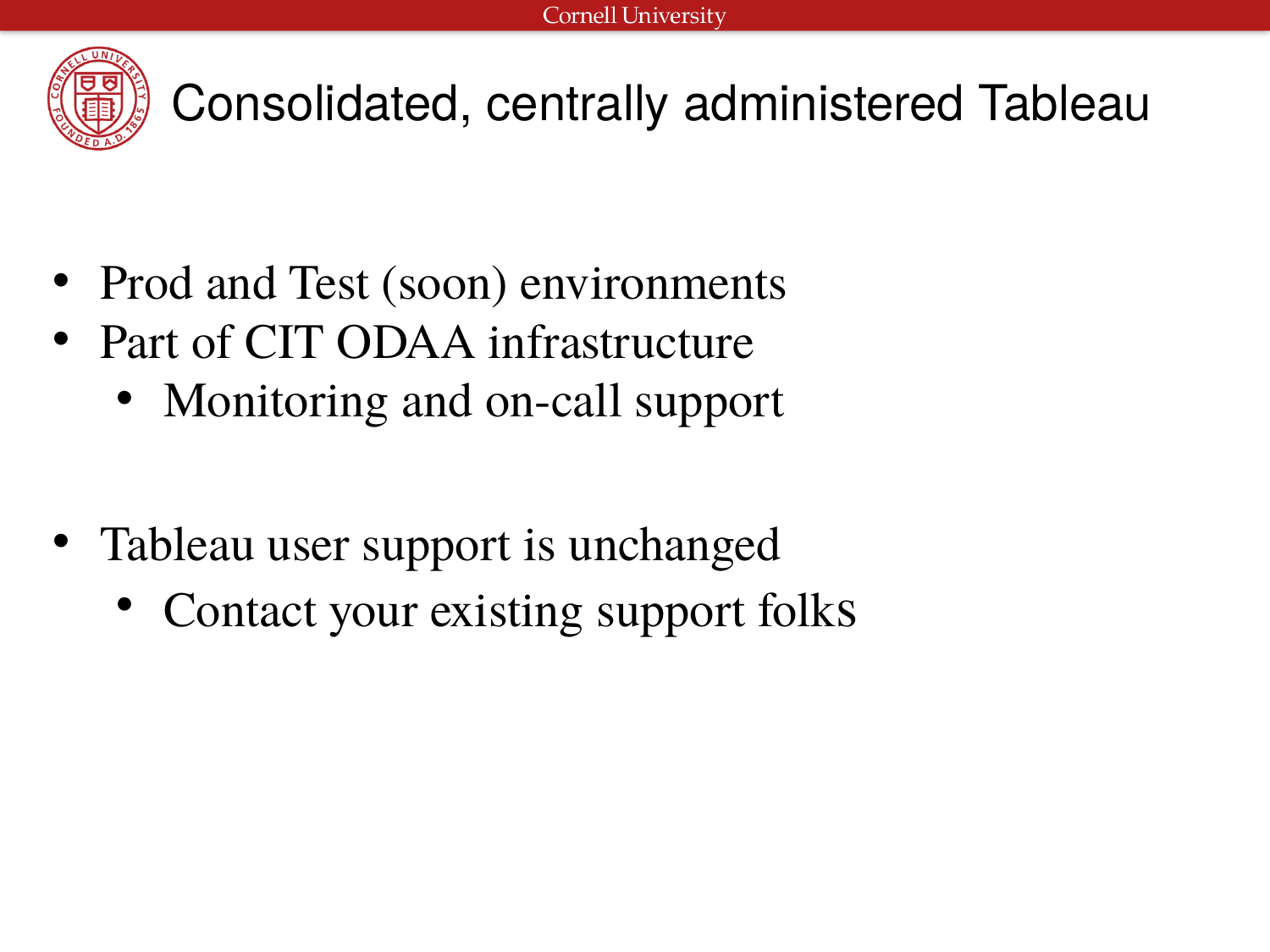

# Consolidated, centrally administered Tableau
Prod and Test (soon) environments
Part of CIT ODAA infrastructure
Monitoring and on-call support

Tableau user support is unchanged
Contact your existing support folks